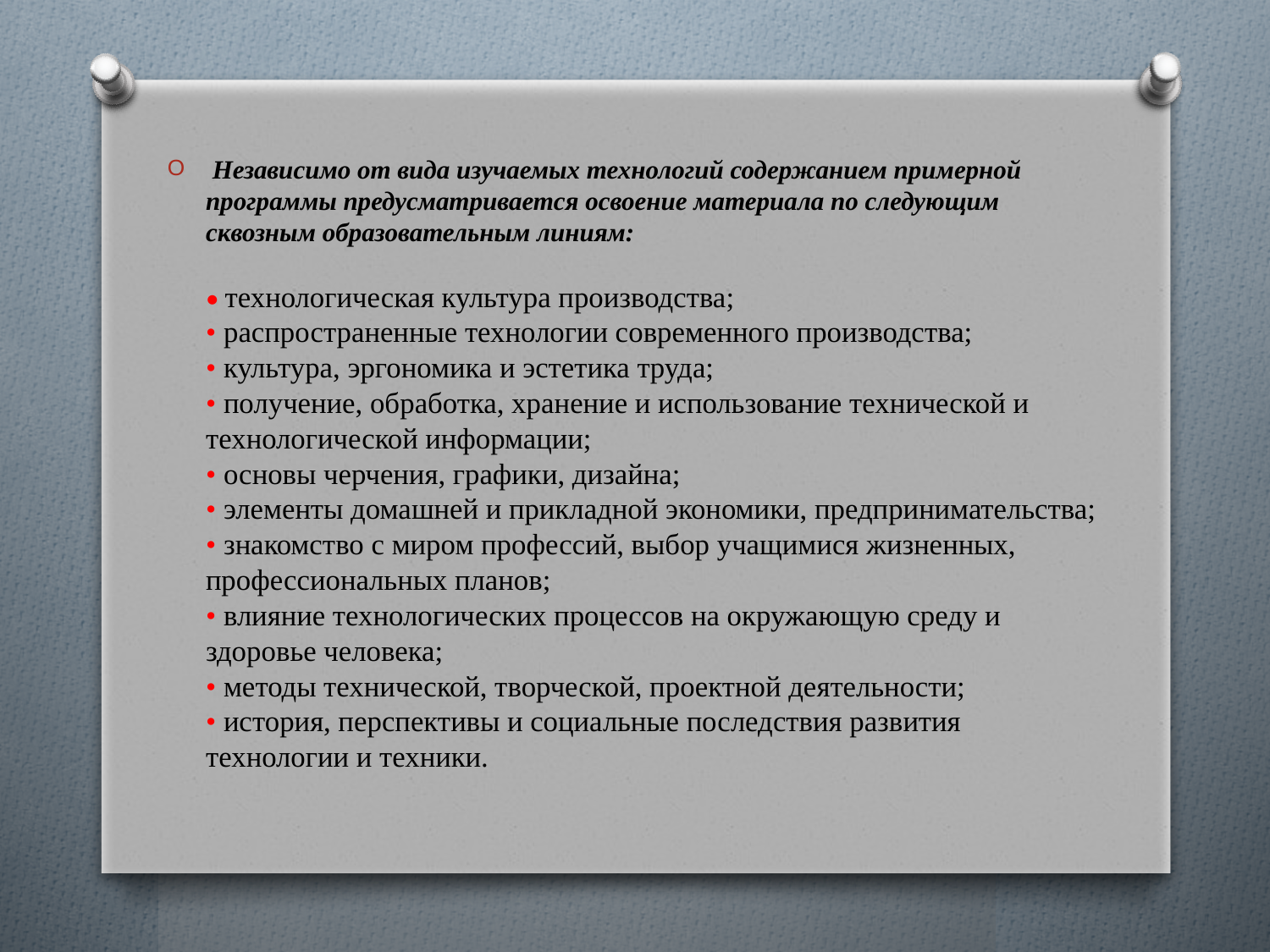

Независимо от вида изучаемых технологий содержанием примерной программы предусматривается освоение материала по следующим сквозным образовательным линиям:
• технологическая культура производства;
• распространенные технологии современного производства;
• культура, эргономика и эстетика труда;
• получение, обработка, хранение и использование технической и технологической информации;
• основы черчения, графики, дизайна;
• элементы домашней и прикладной экономики, предпринимательства;
• знакомство с миром профессий, выбор учащимися жизненных, профессиональных планов;
• влияние технологических процессов на окружающую среду и здоровье человека;
• методы технической, творческой, проектной деятельности;
• история, перспективы и социальные последствия развития технологии и техники.